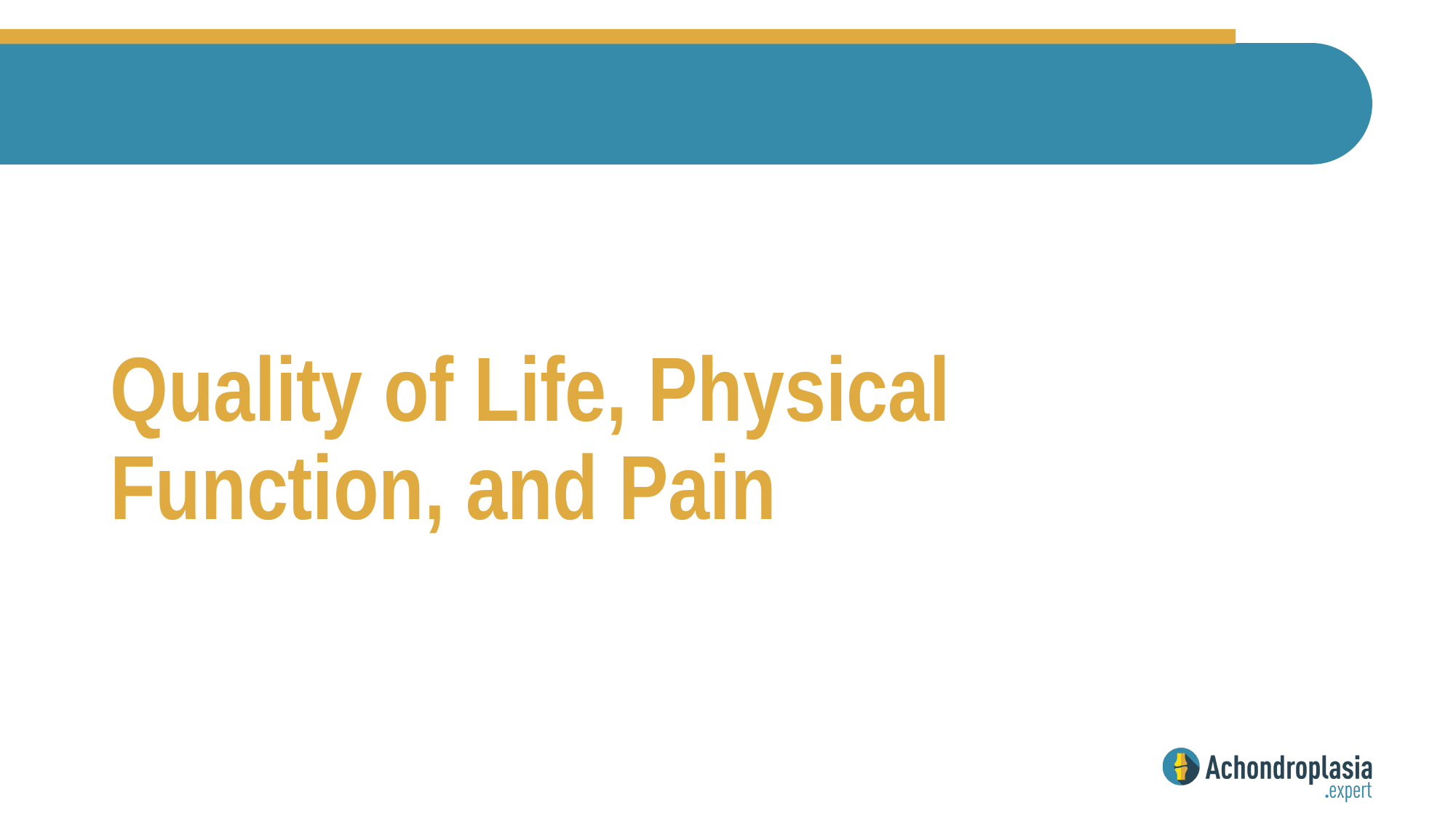

# Quality of Life, Physical Function, and Pain